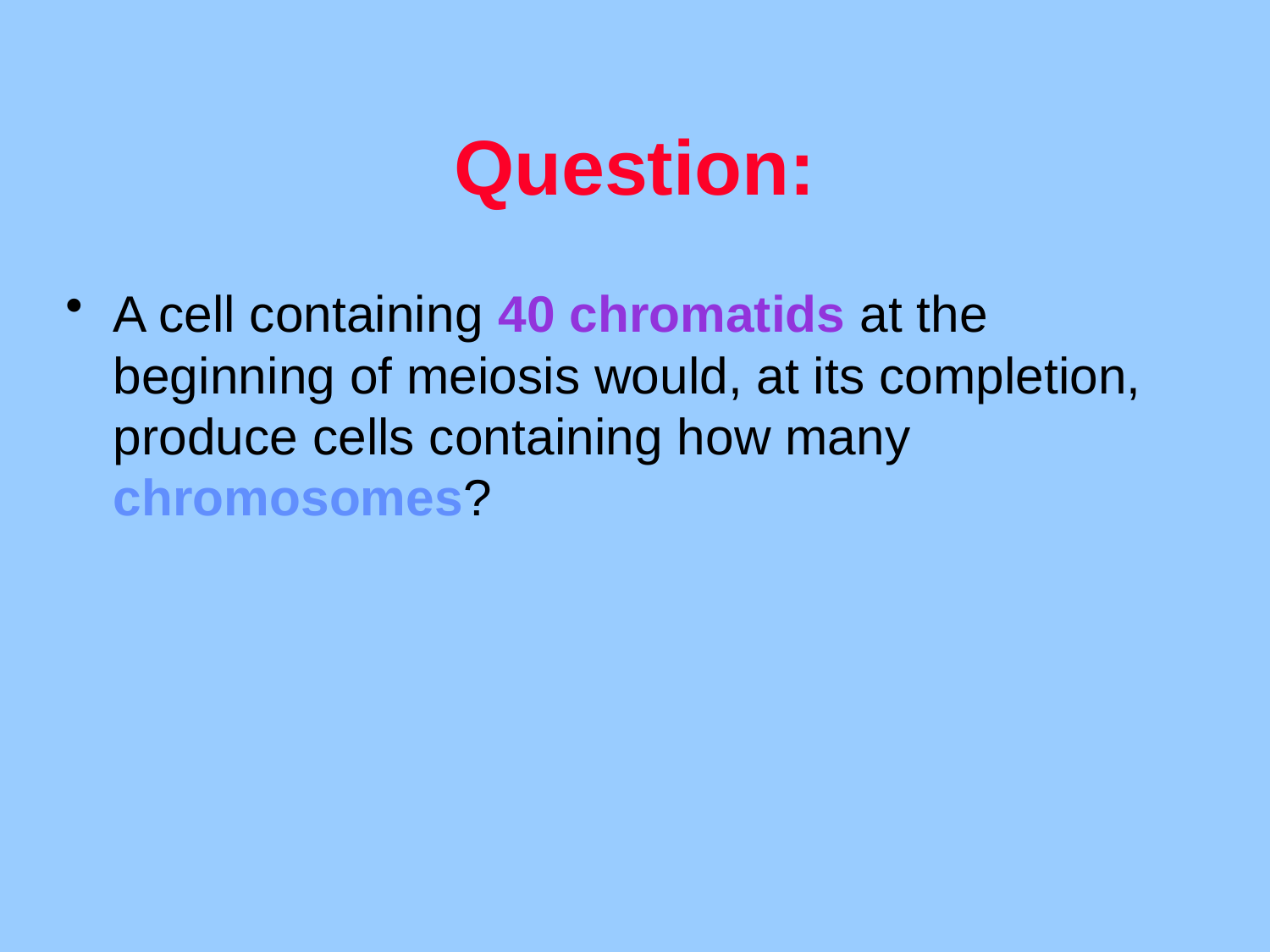

# Question:
A cell containing 40 chromatids at the beginning of meiosis would, at its completion, produce cells containing how many chromosomes?